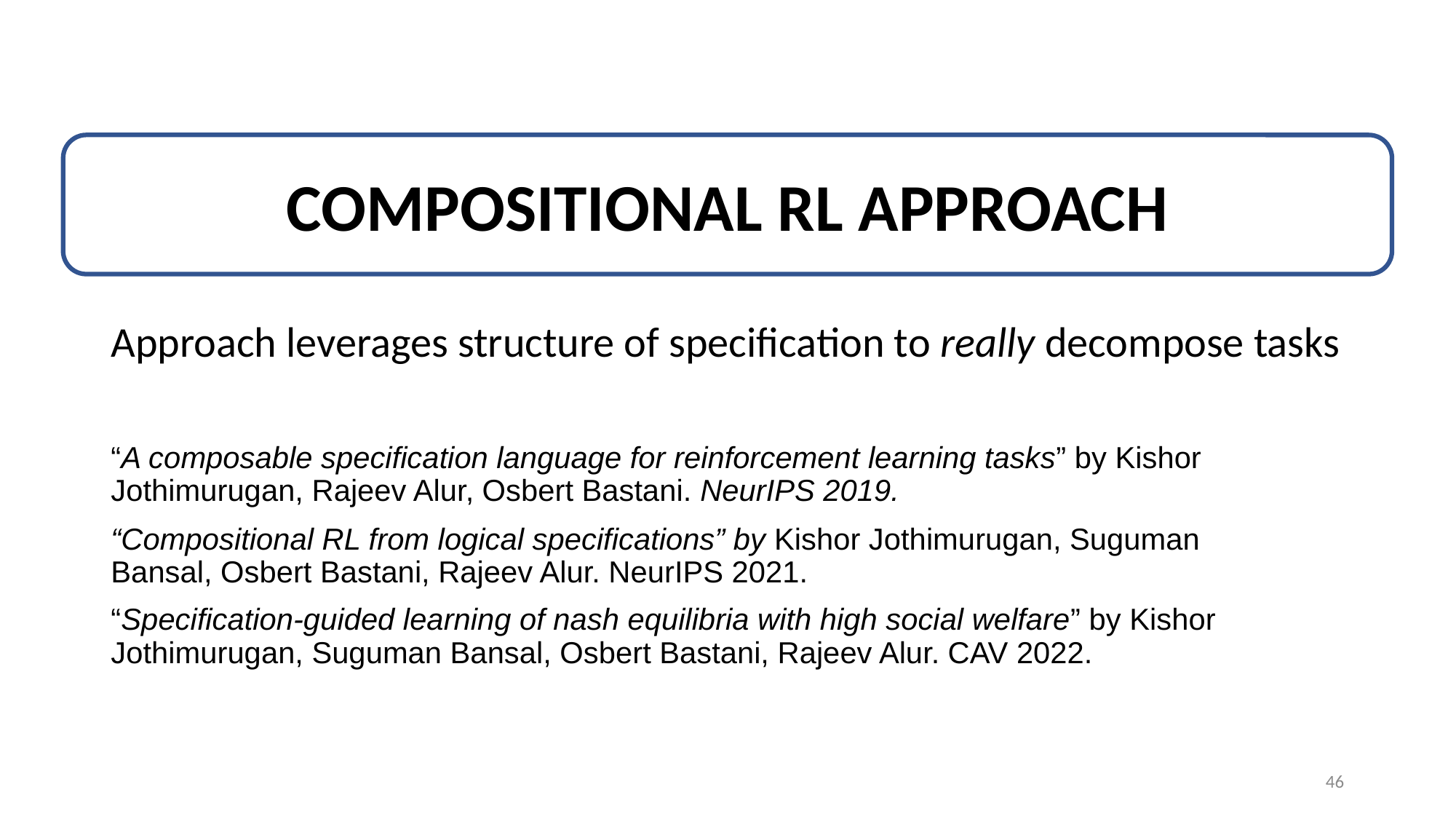

COMPOSITIONAL RL APPROACH
Approach leverages structure of specification to really decompose tasks

“A composable specification language for reinforcement learning tasks” by Kishor Jothimurugan, Rajeev Alur, Osbert Bastani. NeurIPS 2019.
“Compositional RL from logical specifications” by Kishor Jothimurugan, Suguman Bansal, Osbert Bastani, Rajeev Alur. NeurIPS 2021.
“Specification-guided learning of nash equilibria with high social welfare” by Kishor Jothimurugan, Suguman Bansal, Osbert Bastani, Rajeev Alur. CAV 2022.

46